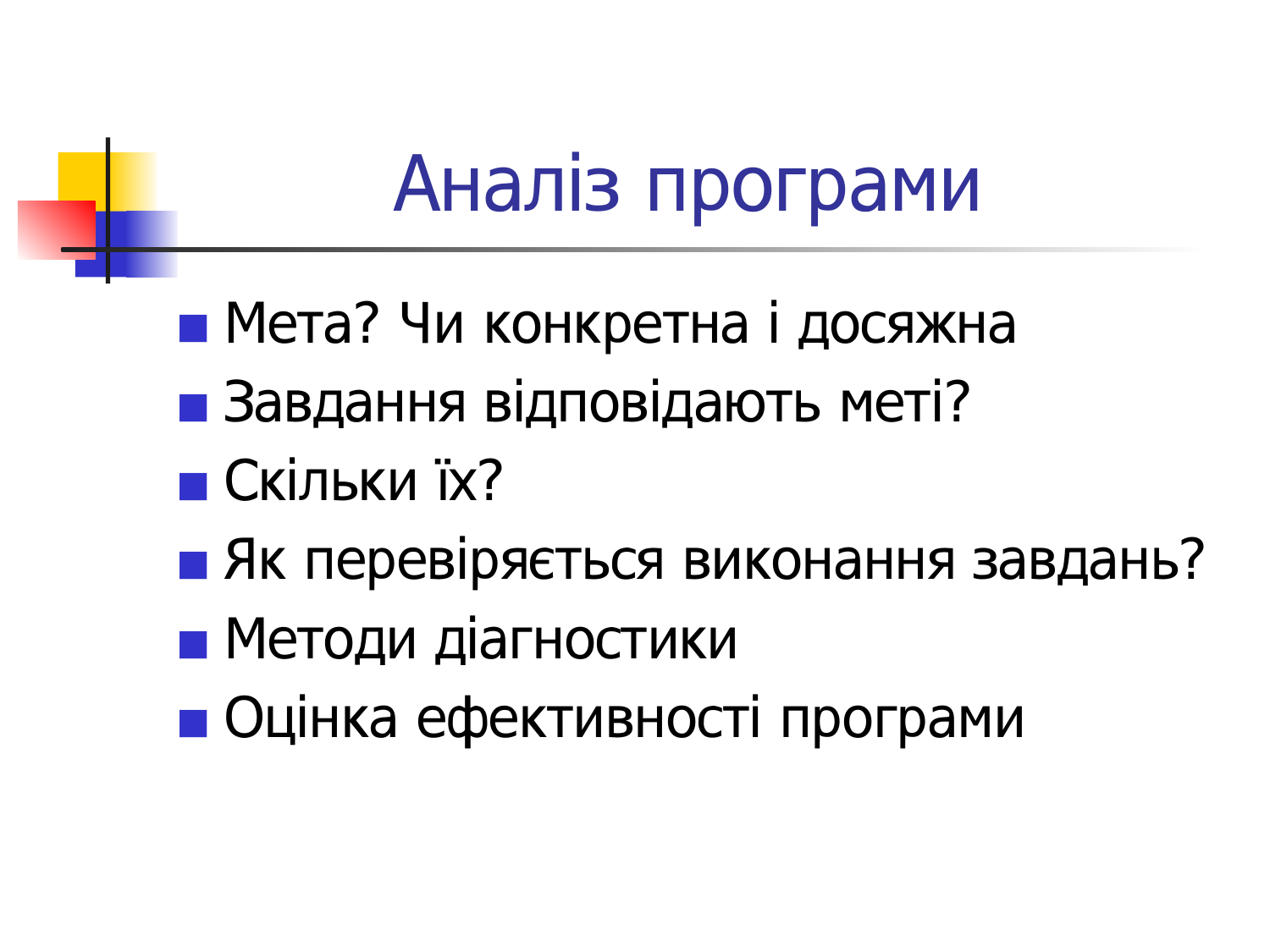

# Аналіз програми
Мета? Чи конкретна і досяжна
Завдання відповідають меті?
Скільки їх?
Як перевіряється виконання завдань?
Методи діагностики
Оцінка ефективності програми